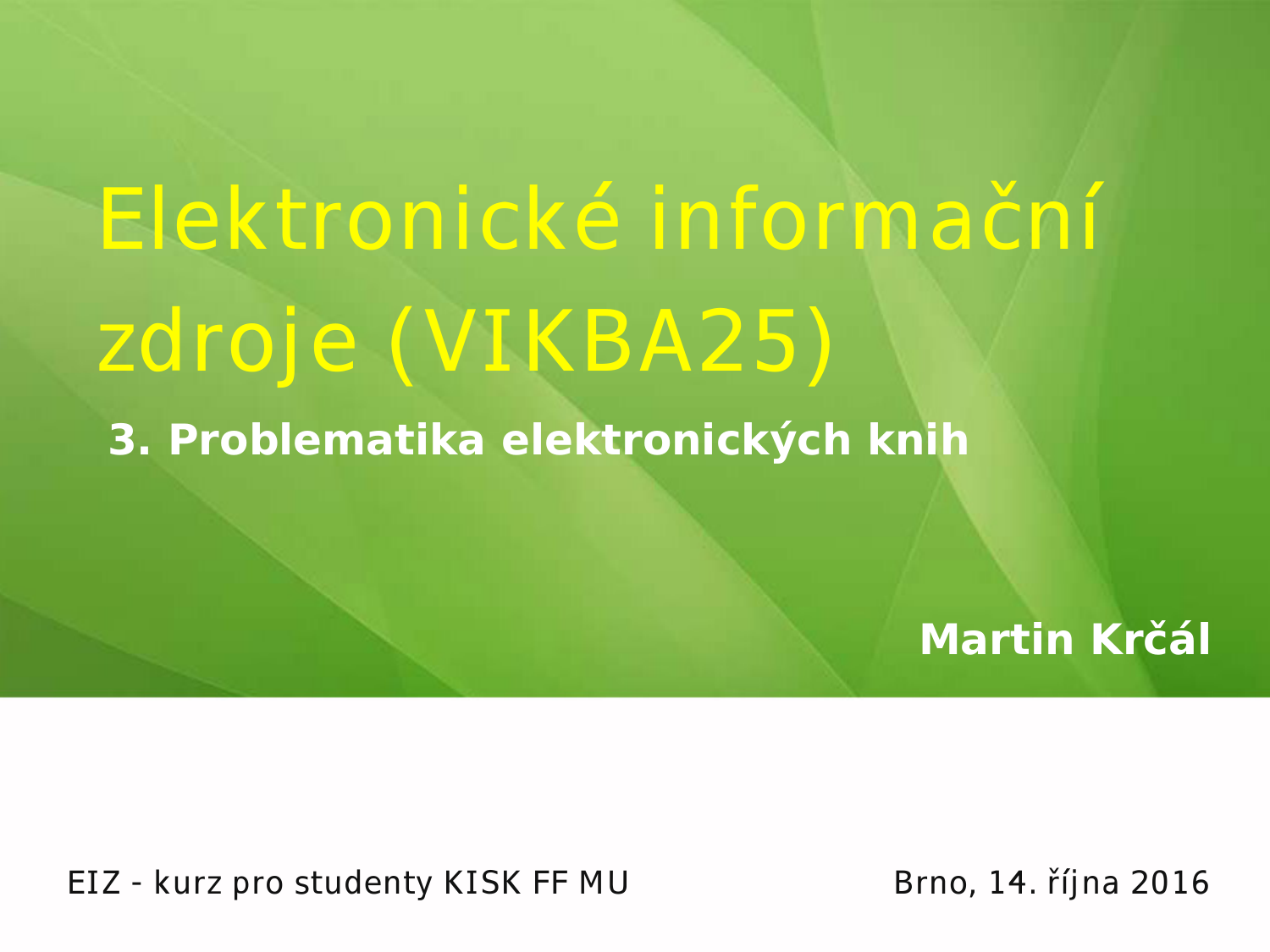

Elektronické informační zdroje (VIKBA25)
3. Problematika elektronických knih
Martin Krčál
EIZ - kurz pro studenty KISK FF MU
Brno, 14. října 2016